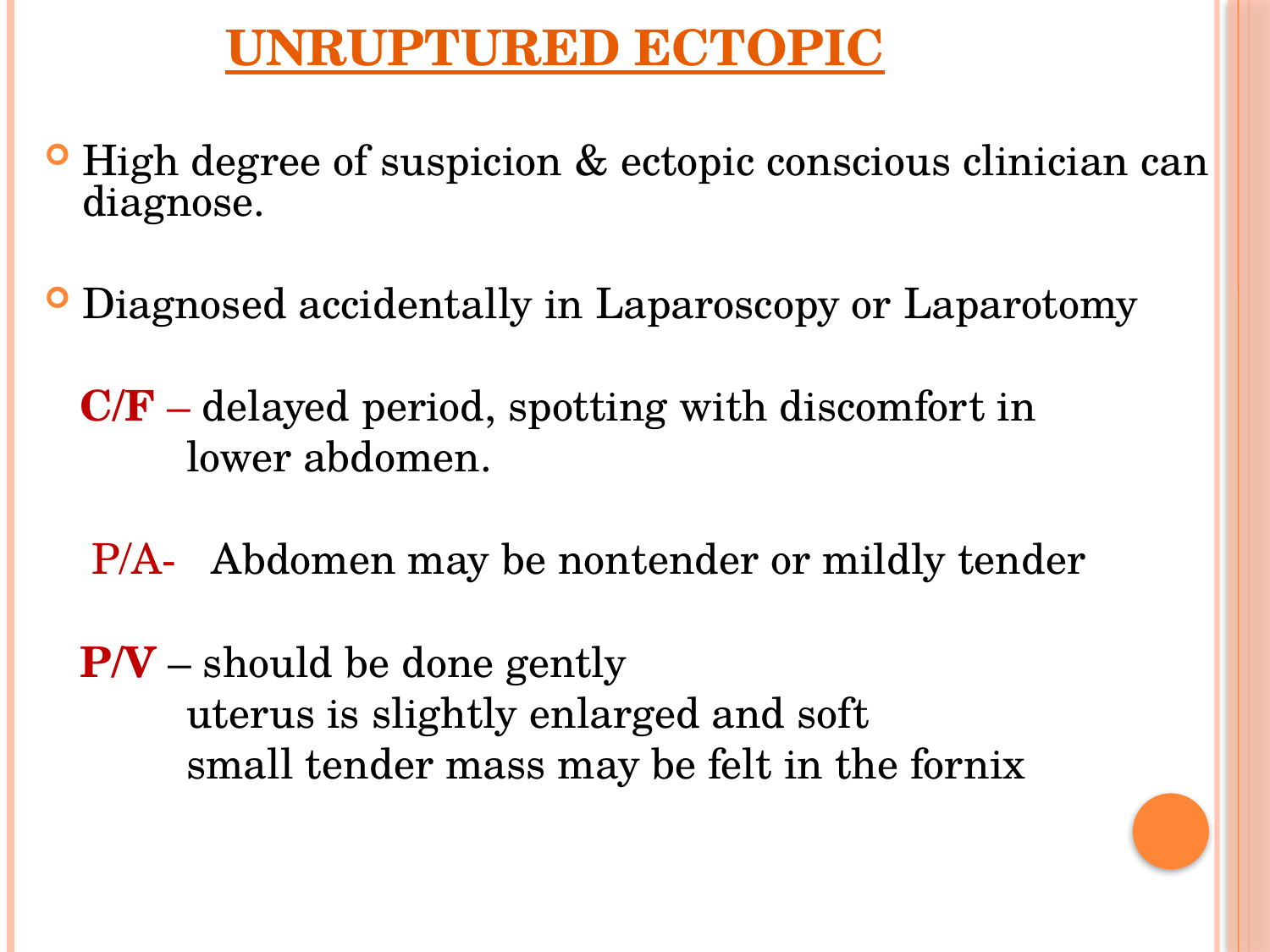

UNRUPTURED ECTOPIC

High degree of suspicion & ectopic conscious clinician can diagnose.

Diagnosed accidentally in Laparoscopy or Laparotomy

   C/F – delayed period, spotting with discomfort in
            lower abdomen.

    P/A-   Abdomen may be nontender or mildly tender

   P/V – should be done gently
            uterus is slightly enlarged and soft
            small tender mass may be felt in the fornix